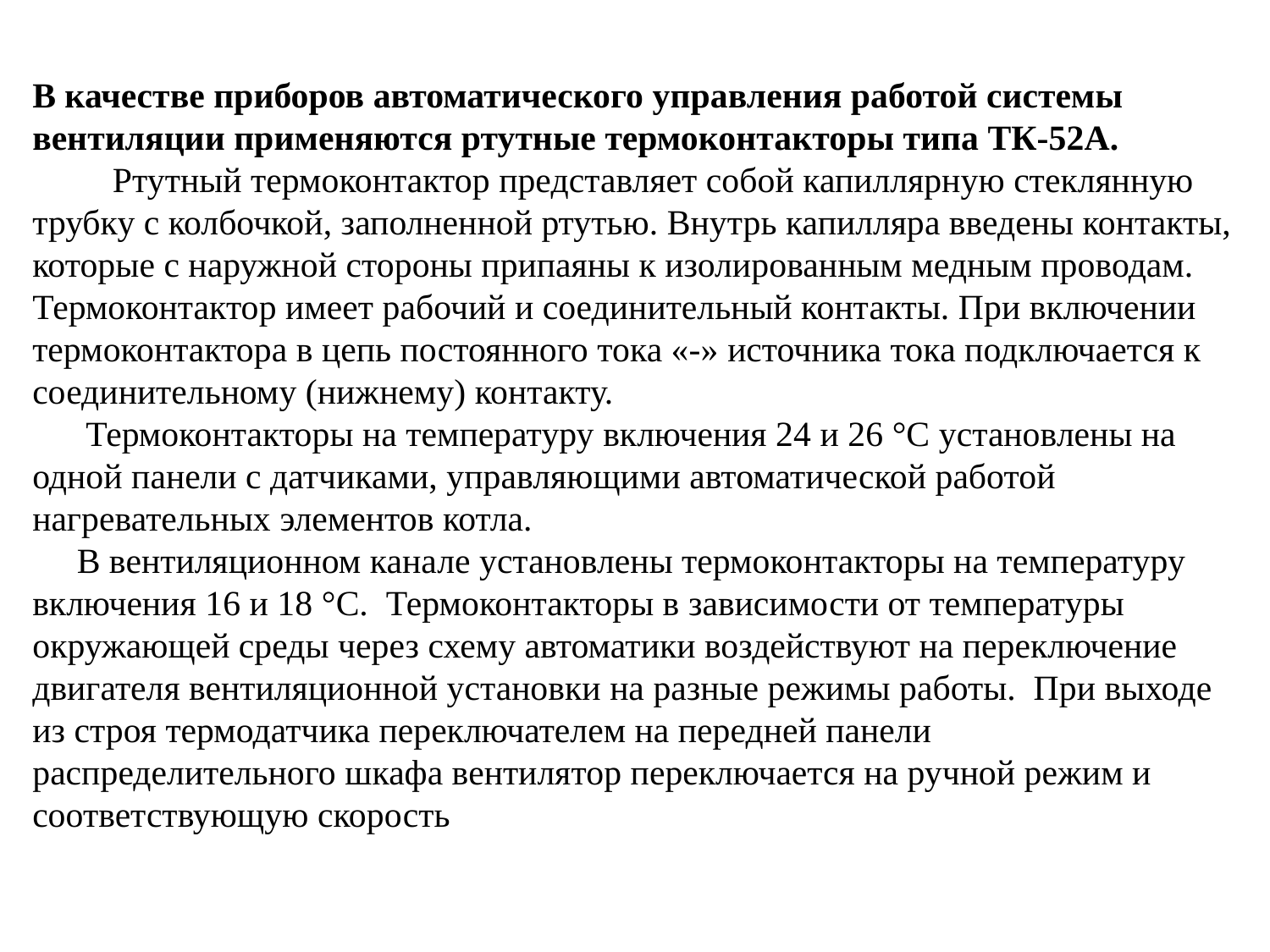

В качестве приборов автоматического управления работой системы вентиляции применяются ртутные термоконтакторы типа ТК-52А.
         Ртутный термоконтактор представляет собой капиллярную стеклянную трубку с колбочкой, заполненной ртутью. Внутрь капилляра введены контакты, которые с наружной стороны припаяны к изолированным медным проводам. Термоконтактор имеет рабочий и соединительный контакты. При включении термоконтактора в цепь постоянного тока «-» источника тока подключается к соединительному (нижнему) контакту.
      Термоконтакторы на температуру включения 24 и 26 °С установлены на одной панели с датчиками, управляющими автоматической работой нагревательных элементов котла.
     В вентиляционном канале установлены термоконтакторы на температуру включения 16 и 18 °С.  Термоконтакторы в зависимости от температуры окружающей среды через схему автоматики воздействуют на переключение двигателя вентиляционной установки на разные режимы работы.  При выходе из строя термодатчика переключателем на передней панели распределительного шкафа вентилятор переключается на ручной режим и соответствующую скорость